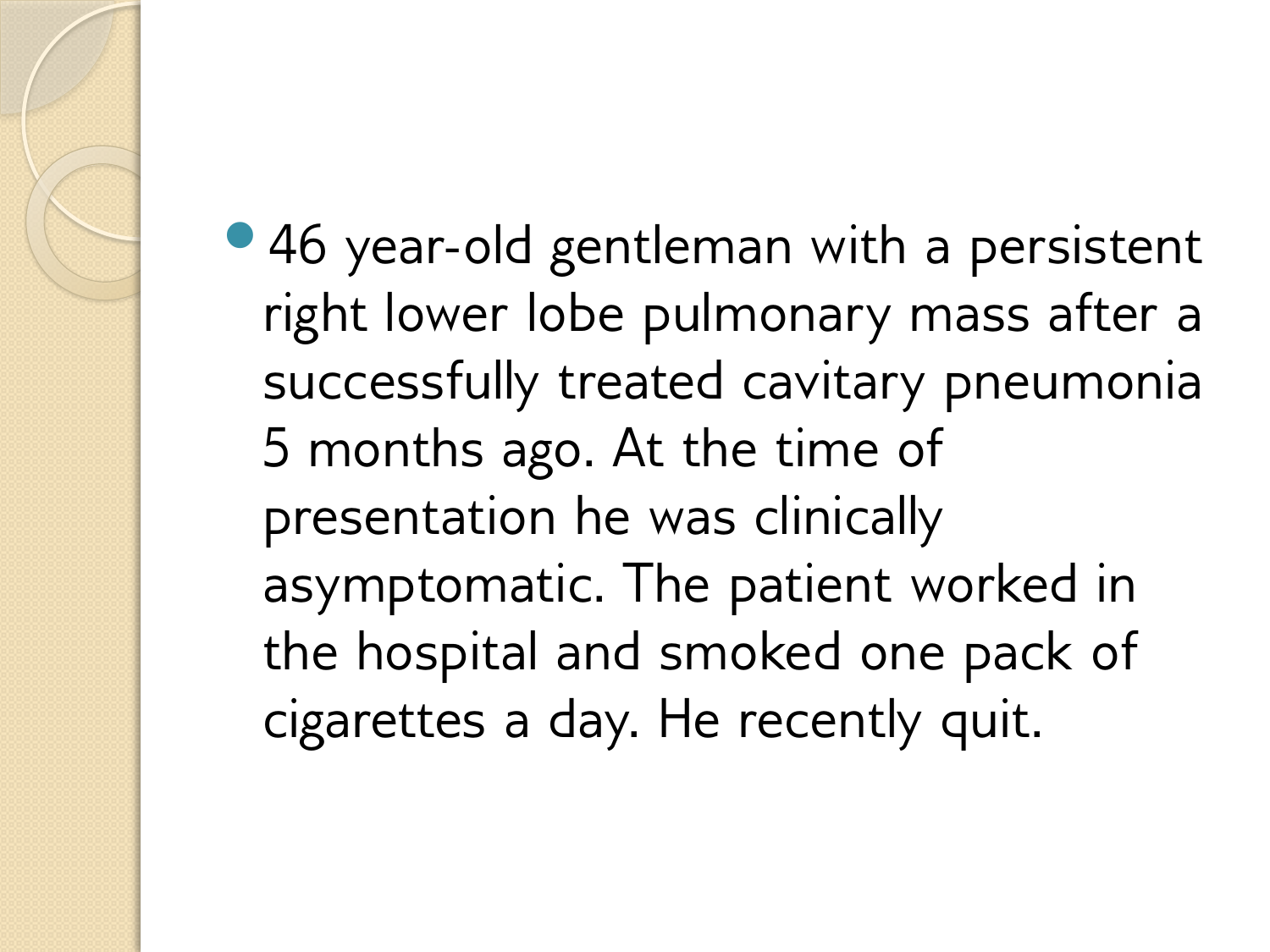

#
46 year-old gentleman with a persistent right lower lobe pulmonary mass after a successfully treated cavitary pneumonia 5 months ago. At the time of presentation he was clinically  asymptomatic. The patient worked in the hospital and smoked one pack of cigarettes a day. He recently quit.